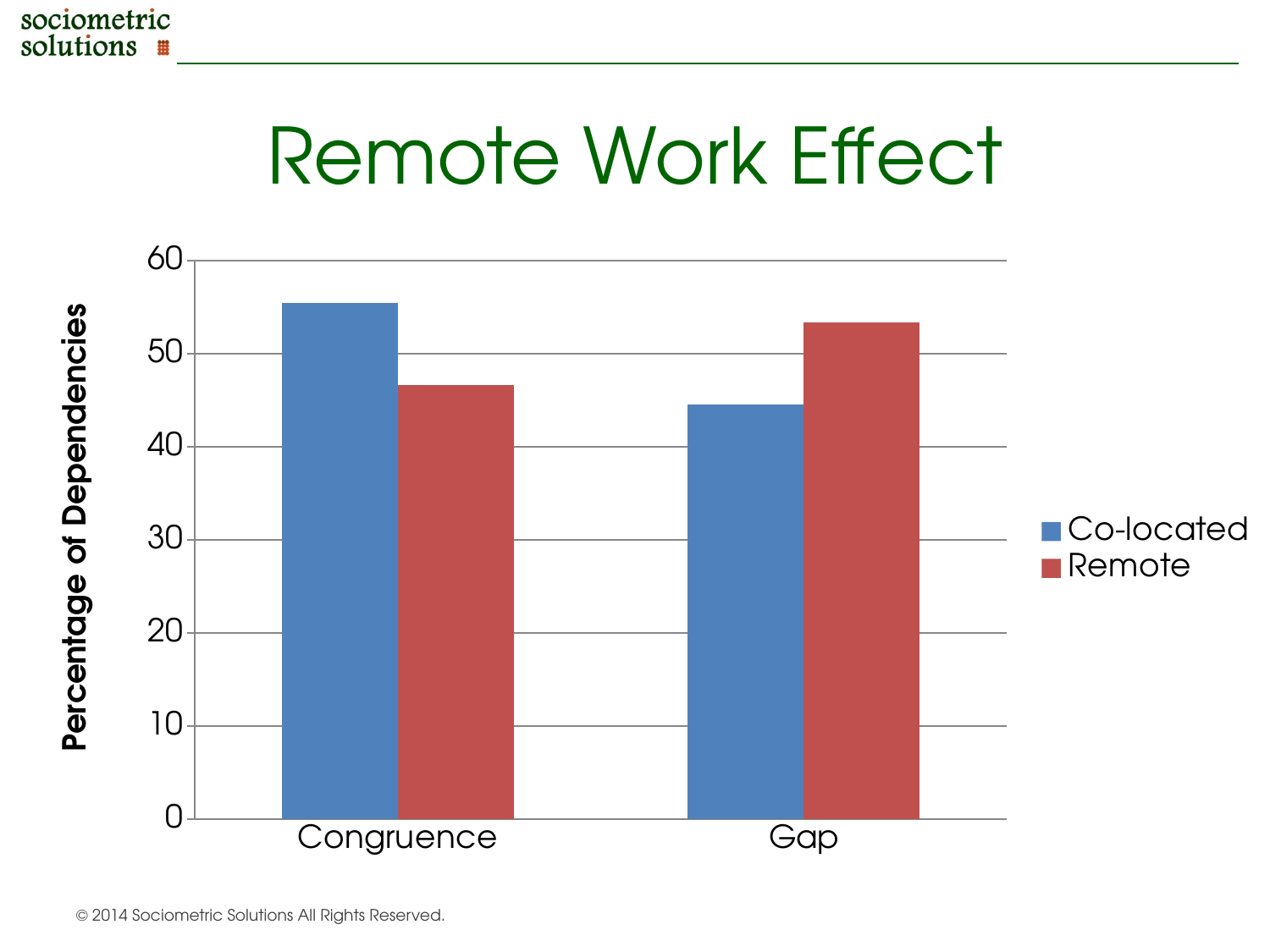

# Remote Work Effect

### Chart

| Category | Co-located | Remote |
|---|---|---|
| Congruence | 55.46995377503852 | 46.658259773013874 |
| Gap | 44.53004622496148 | 53.341740226986126 |